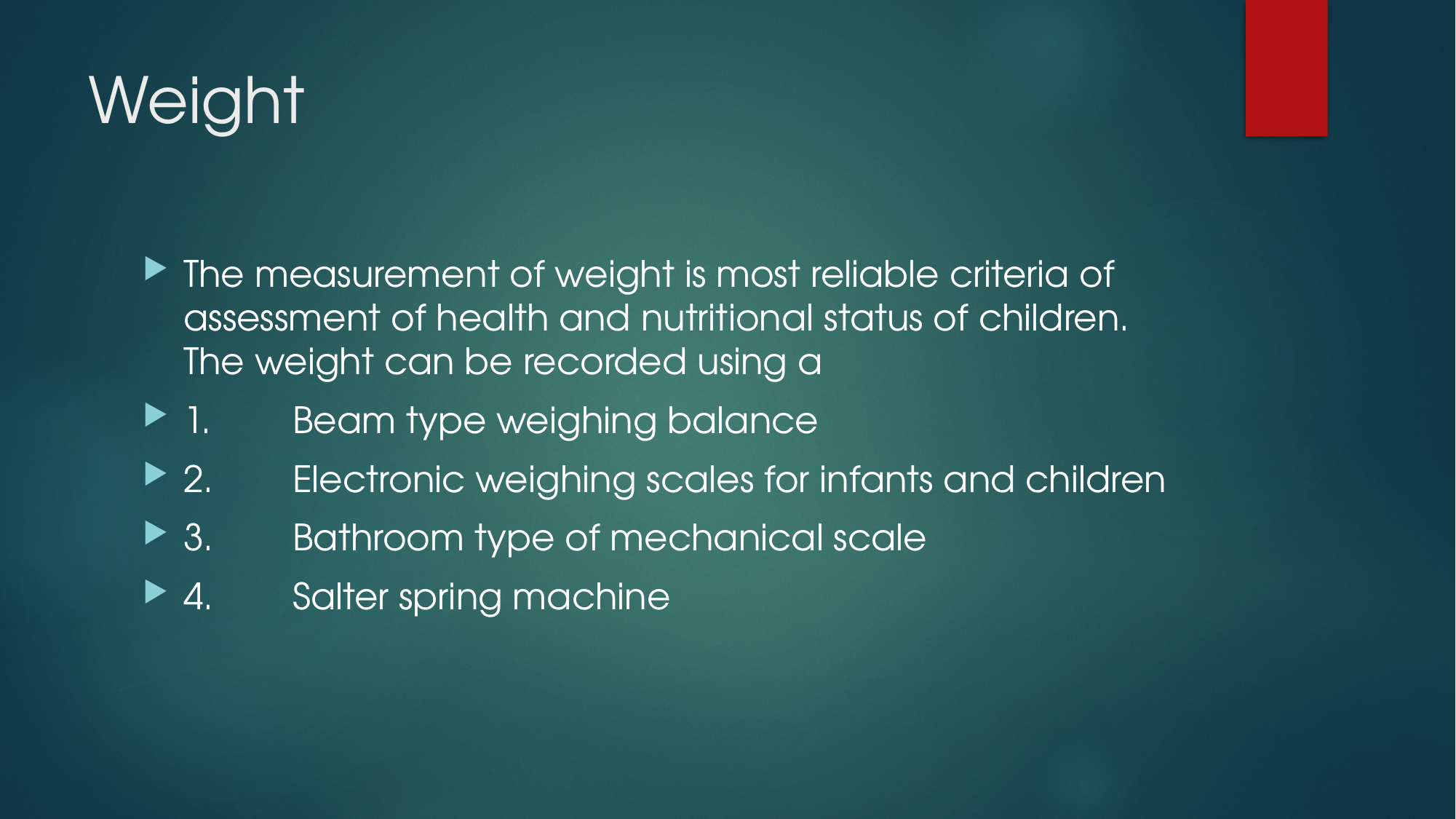

# Weight
The measurement of weight is most reliable criteria of assessment of health and nutritional status of children. The weight can be recorded using a
1.	Beam type weighing balance
2.	Electronic weighing scales for infants and children
3.	Bathroom type of mechanical scale
4.	Salter spring machine